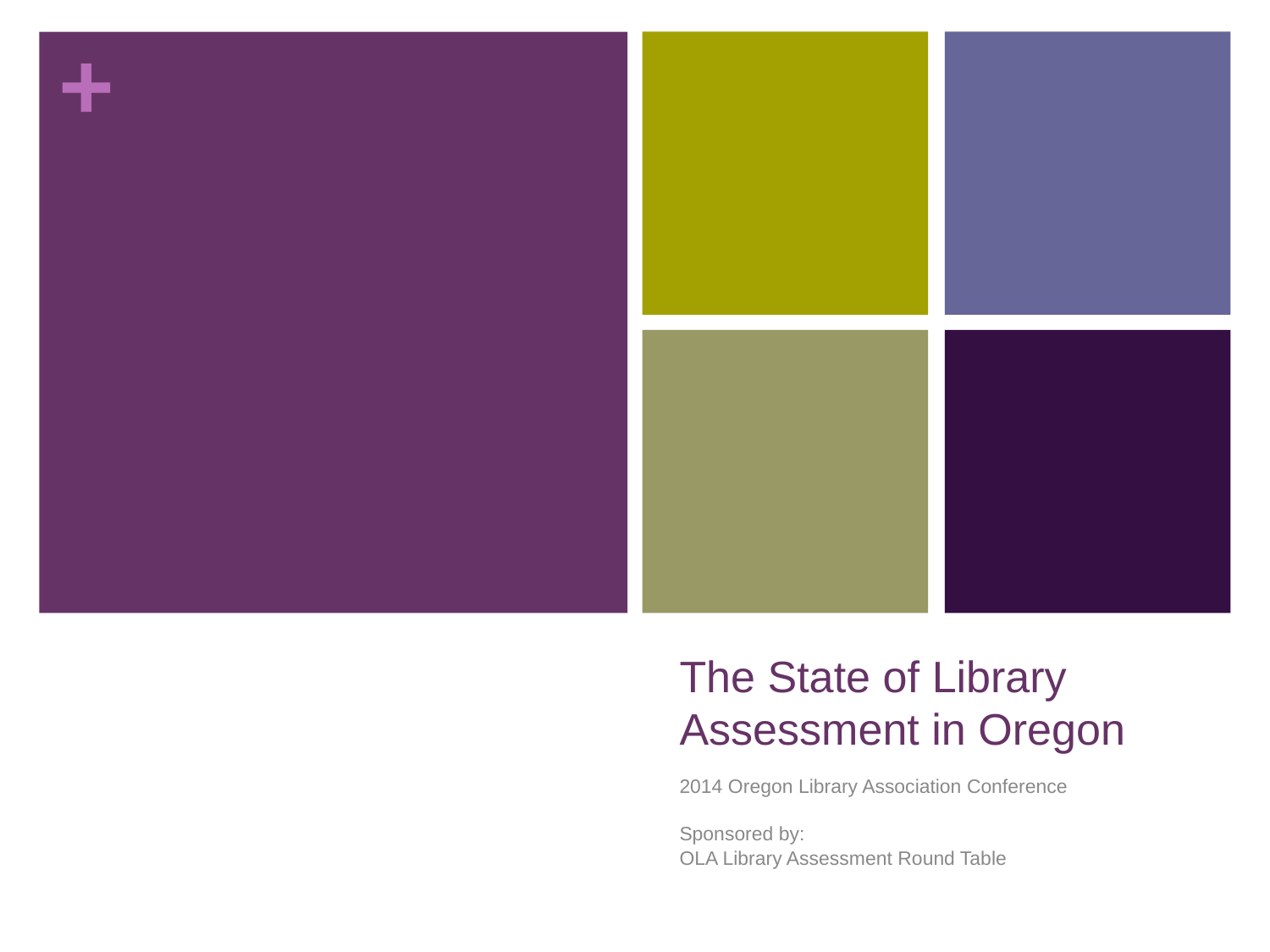

# The State of Library Assessment in Oregon
2014 Oregon Library Association Conference

Sponsored by:
OLA Library Assessment Round Table